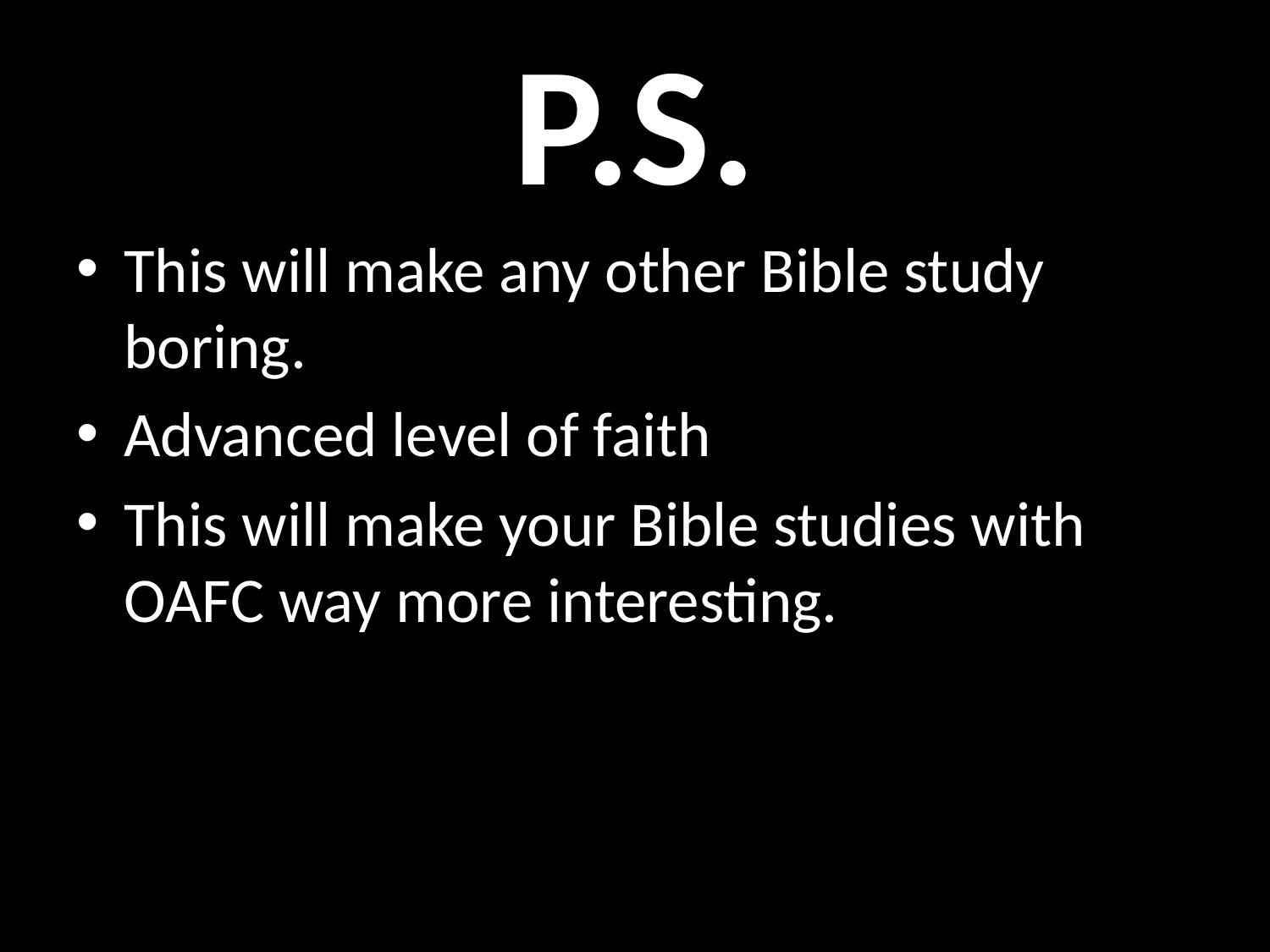

# P.S.
This will make any other Bible study boring.
Advanced level of faith
This will make your Bible studies with OAFC way more interesting.